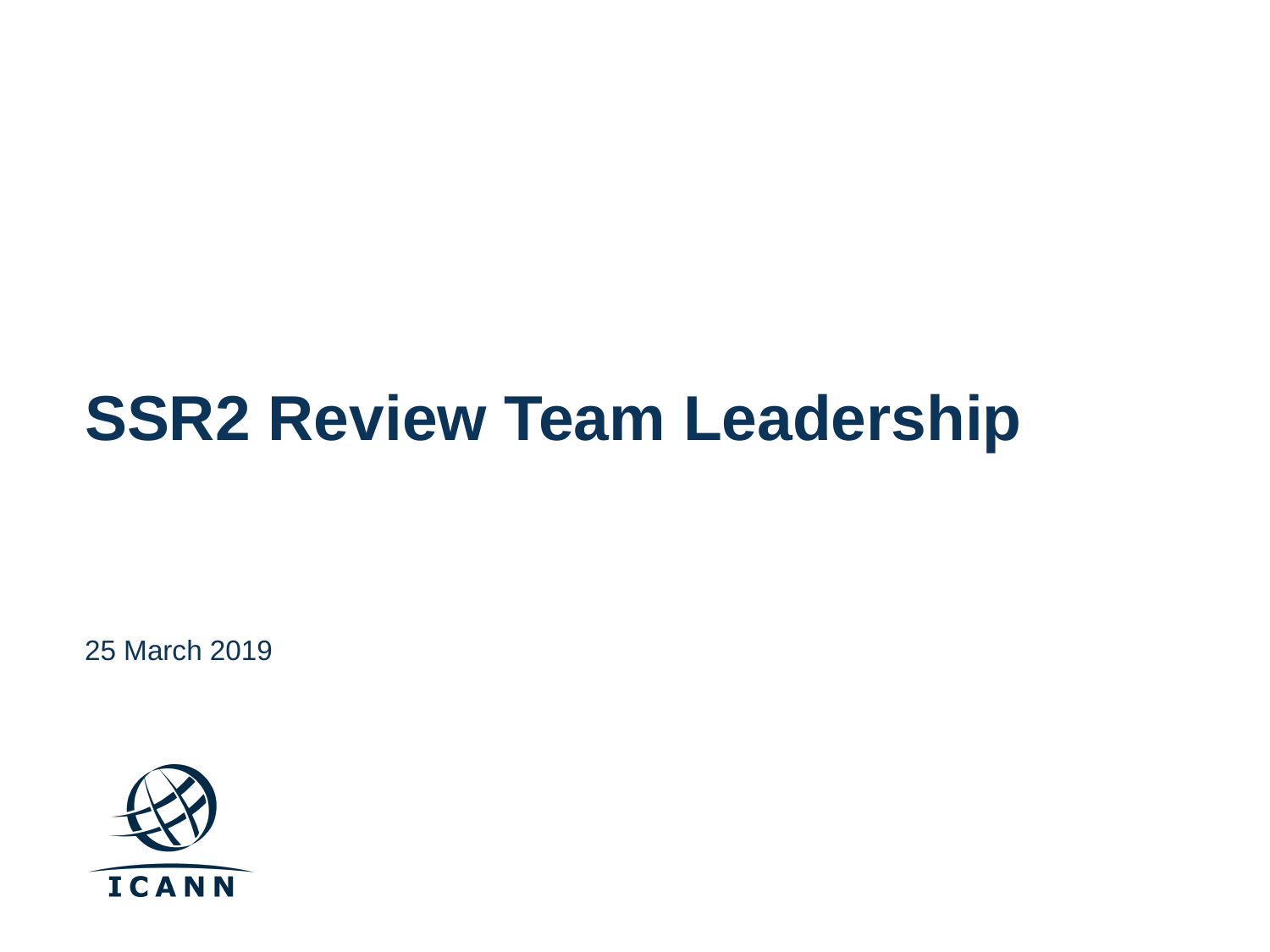

# SSR2 Review Team Leadership
25 March 2019